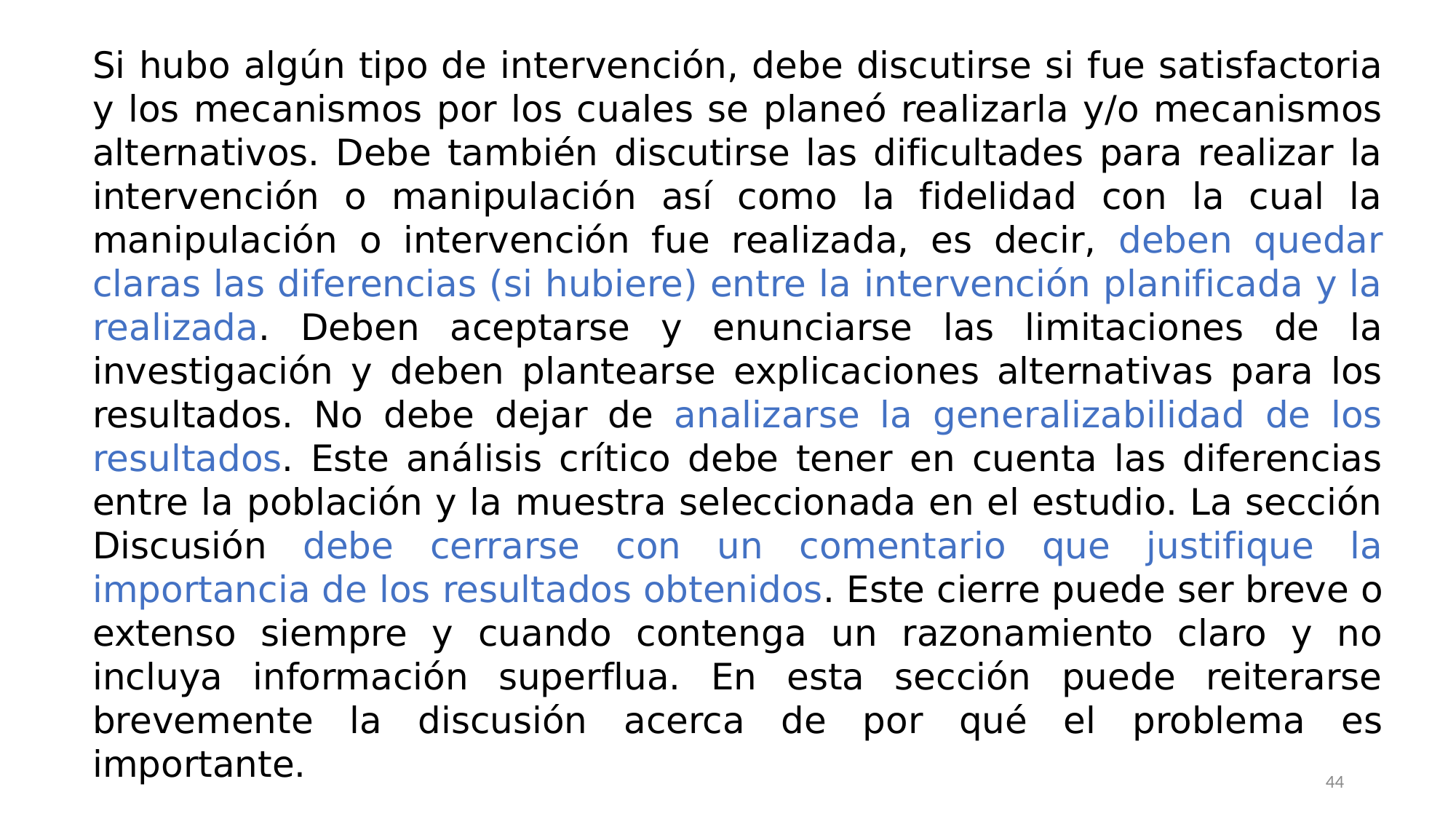

Si hubo algún tipo de intervención, debe discutirse si fue satisfactoria y los mecanismos por los cuales se planeó realizarla y/o mecanismos alternativos. Debe también discutirse las dificultades para realizar la intervención o manipulación así como la fidelidad con la cual la manipulación o intervención fue realizada, es decir, deben quedar claras las diferencias (si hubiere) entre la intervención planificada y la realizada. Deben aceptarse y enunciarse las limitaciones de la investigación y deben plantearse explicaciones alternativas para los resultados. No debe dejar de analizarse la generalizabilidad de los resultados. Este análisis crítico debe tener en cuenta las diferencias entre la población y la muestra seleccionada en el estudio. La sección Discusión debe cerrarse con un comentario que justifique la importancia de los resultados obtenidos. Este cierre puede ser breve o extenso siempre y cuando contenga un razonamiento claro y no incluya información superflua. En esta sección puede reiterarse brevemente la discusión acerca de por qué el problema es importante.
44